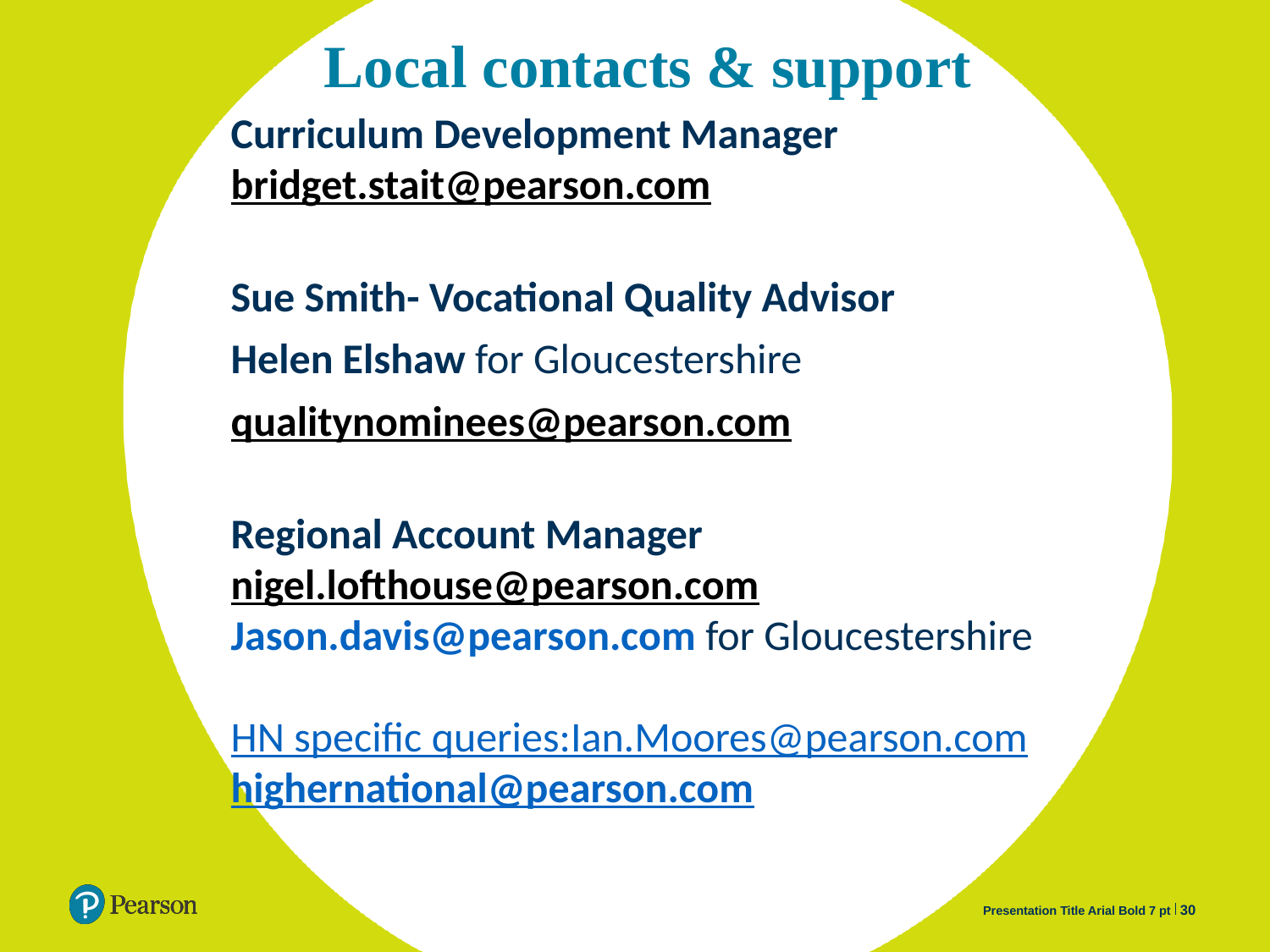

Local contacts & support
Curriculum Development Manager
bridget.stait@pearson.com

Sue Smith- Vocational Quality Advisor
Helen Elshaw for Gloucestershire
qualitynominees@pearson.com

Regional Account Manager
nigel.lofthouse@pearson.com
Jason.davis@pearson.com for Gloucestershire

HN specific queries:Ian.Moores@pearson.com
highernational@pearson.com

30
Presentation Title Arial Bold 7 pt